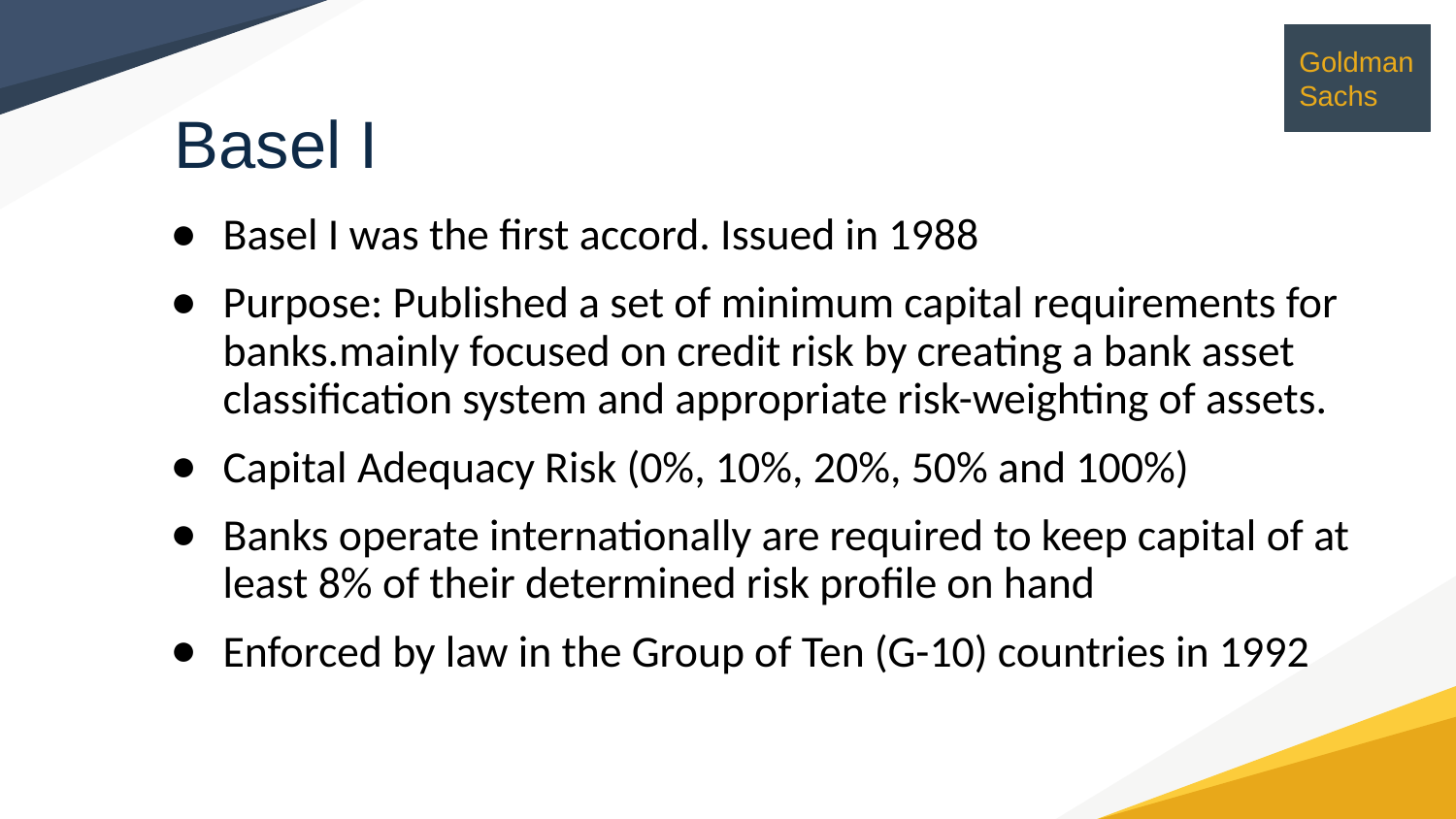

Basel I
Basel I was the first accord. Issued in 1988
Purpose: Published a set of minimum capital requirements for banks.mainly focused on credit risk by creating a bank asset classification system and appropriate risk-weighting of assets.
Capital Adequacy Risk (0%, 10%, 20%, 50% and 100%)
Banks operate internationally are required to keep capital of at least 8% of their determined risk profile on hand
Enforced by law in the Group of Ten (G-10) countries in 1992